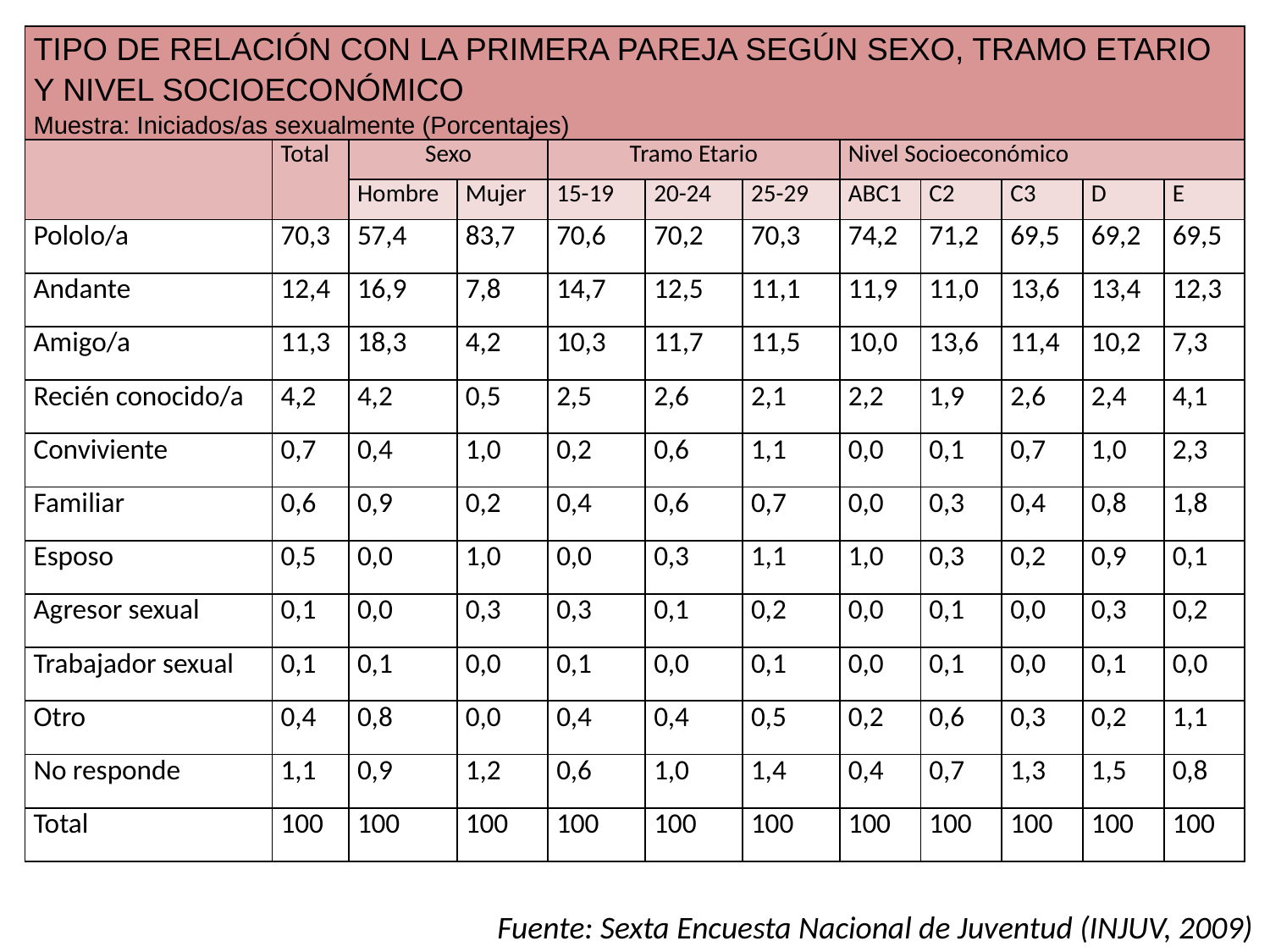

| TIPO DE RELACIÓN CON LA PRIMERA PAREJA SEGÚN SEXO, TRAMO ETARIO Y NIVEL SOCIOECONÓMICO Muestra: Iniciados/as sexualmente (Porcentajes) |  |  |  |  |  |  |  |  |  |  |  |
| --- | --- | --- | --- | --- | --- | --- | --- | --- | --- | --- | --- |
|  | Total | Sexo |  | Tramo Etario |  |  | Nivel Socioeconómico |  |  |  |  |
|  |  | Hombre | Mujer | 15-19 | 20-24 | 25-29 | ABC1 | C2 | C3 | D | E |
| Pololo/a | 70,3 | 57,4 | 83,7 | 70,6 | 70,2 | 70,3 | 74,2 | 71,2 | 69,5 | 69,2 | 69,5 |
| Andante | 12,4 | 16,9 | 7,8 | 14,7 | 12,5 | 11,1 | 11,9 | 11,0 | 13,6 | 13,4 | 12,3 |
| Amigo/a | 11,3 | 18,3 | 4,2 | 10,3 | 11,7 | 11,5 | 10,0 | 13,6 | 11,4 | 10,2 | 7,3 |
| Recién conocido/a | 4,2 | 4,2 | 0,5 | 2,5 | 2,6 | 2,1 | 2,2 | 1,9 | 2,6 | 2,4 | 4,1 |
| Conviviente | 0,7 | 0,4 | 1,0 | 0,2 | 0,6 | 1,1 | 0,0 | 0,1 | 0,7 | 1,0 | 2,3 |
| Familiar | 0,6 | 0,9 | 0,2 | 0,4 | 0,6 | 0,7 | 0,0 | 0,3 | 0,4 | 0,8 | 1,8 |
| Esposo | 0,5 | 0,0 | 1,0 | 0,0 | 0,3 | 1,1 | 1,0 | 0,3 | 0,2 | 0,9 | 0,1 |
| Agresor sexual | 0,1 | 0,0 | 0,3 | 0,3 | 0,1 | 0,2 | 0,0 | 0,1 | 0,0 | 0,3 | 0,2 |
| Trabajador sexual | 0,1 | 0,1 | 0,0 | 0,1 | 0,0 | 0,1 | 0,0 | 0,1 | 0,0 | 0,1 | 0,0 |
| Otro | 0,4 | 0,8 | 0,0 | 0,4 | 0,4 | 0,5 | 0,2 | 0,6 | 0,3 | 0,2 | 1,1 |
| No responde | 1,1 | 0,9 | 1,2 | 0,6 | 1,0 | 1,4 | 0,4 | 0,7 | 1,3 | 1,5 | 0,8 |
| Total | 100 | 100 | 100 | 100 | 100 | 100 | 100 | 100 | 100 | 100 | 100 |
Fuente: Sexta Encuesta Nacional de Juventud (INJUV, 2009)